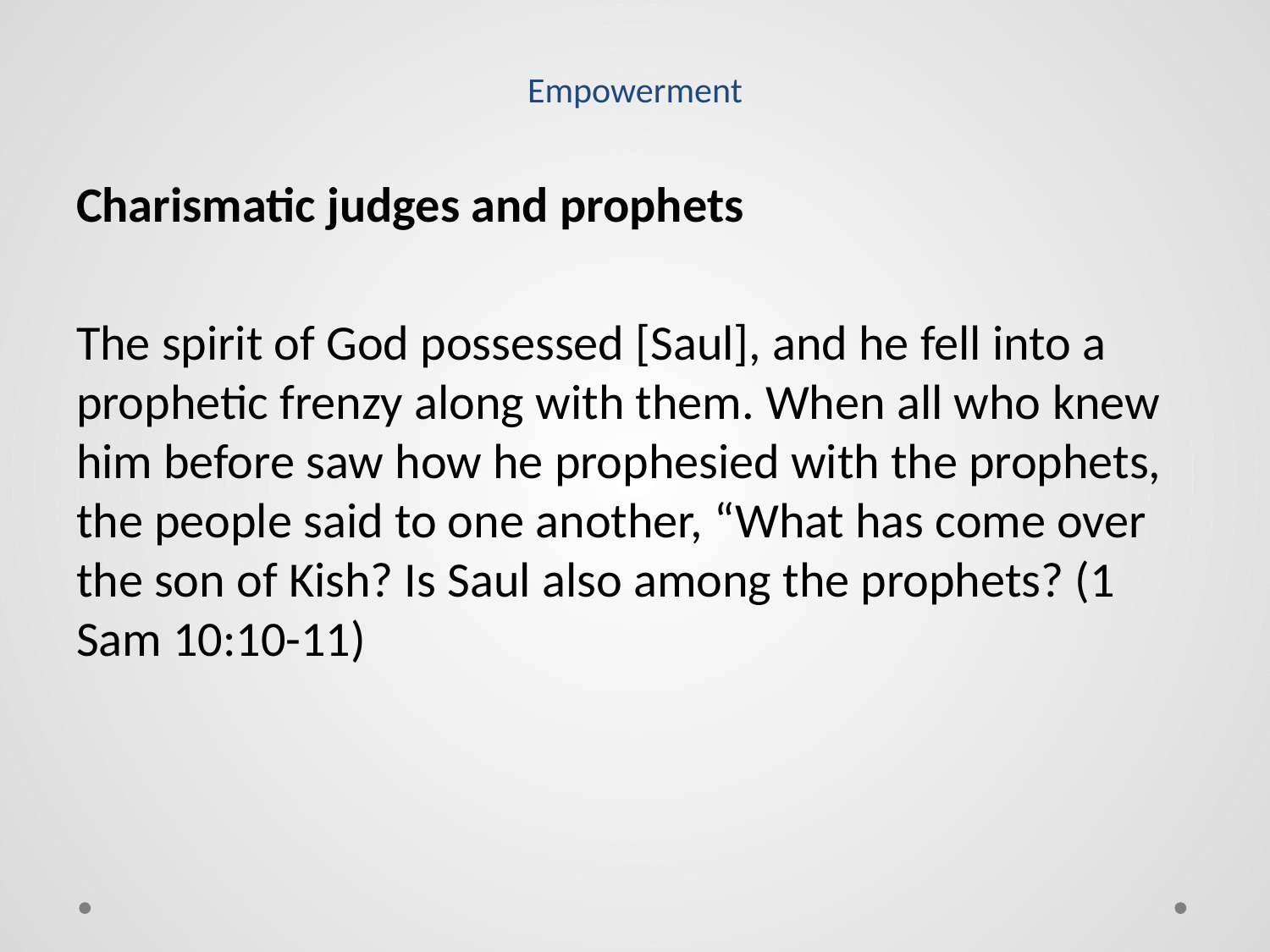

# Empowerment
Charismatic judges and prophets

The spirit of God possessed [Saul], and he fell into a prophetic frenzy along with them. When all who knew him before saw how he prophesied with the prophets, the people said to one another, “What has come over the son of Kish? Is Saul also among the prophets? (1 Sam 10:10-11)